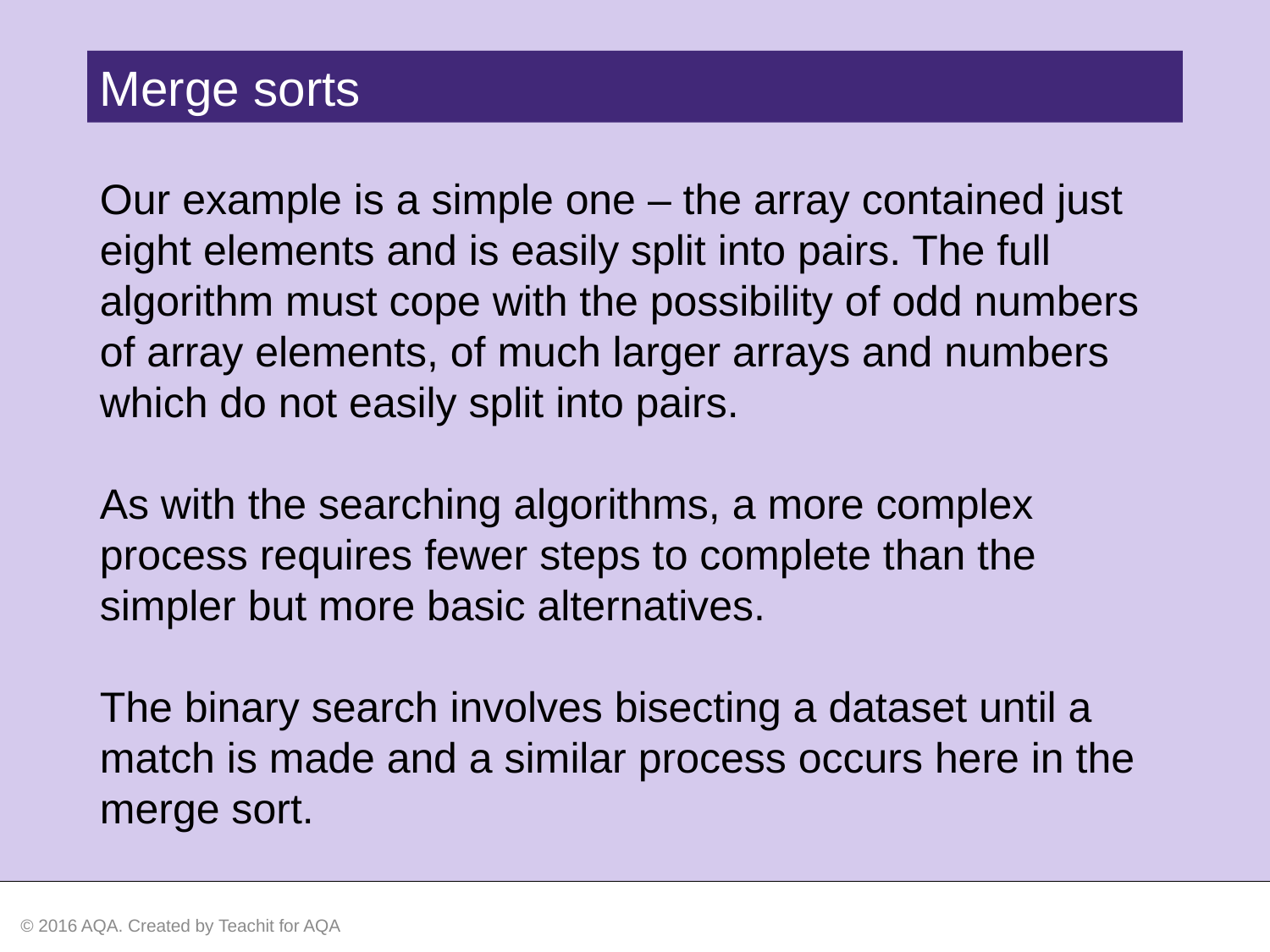

Merge sorts
Our example is a simple one – the array contained just eight elements and is easily split into pairs. The full algorithm must cope with the possibility of odd numbers of array elements, of much larger arrays and numbers which do not easily split into pairs.

As with the searching algorithms, a more complex process requires fewer steps to complete than the simpler but more basic alternatives.

The binary search involves bisecting a dataset until a match is made and a similar process occurs here in the merge sort.